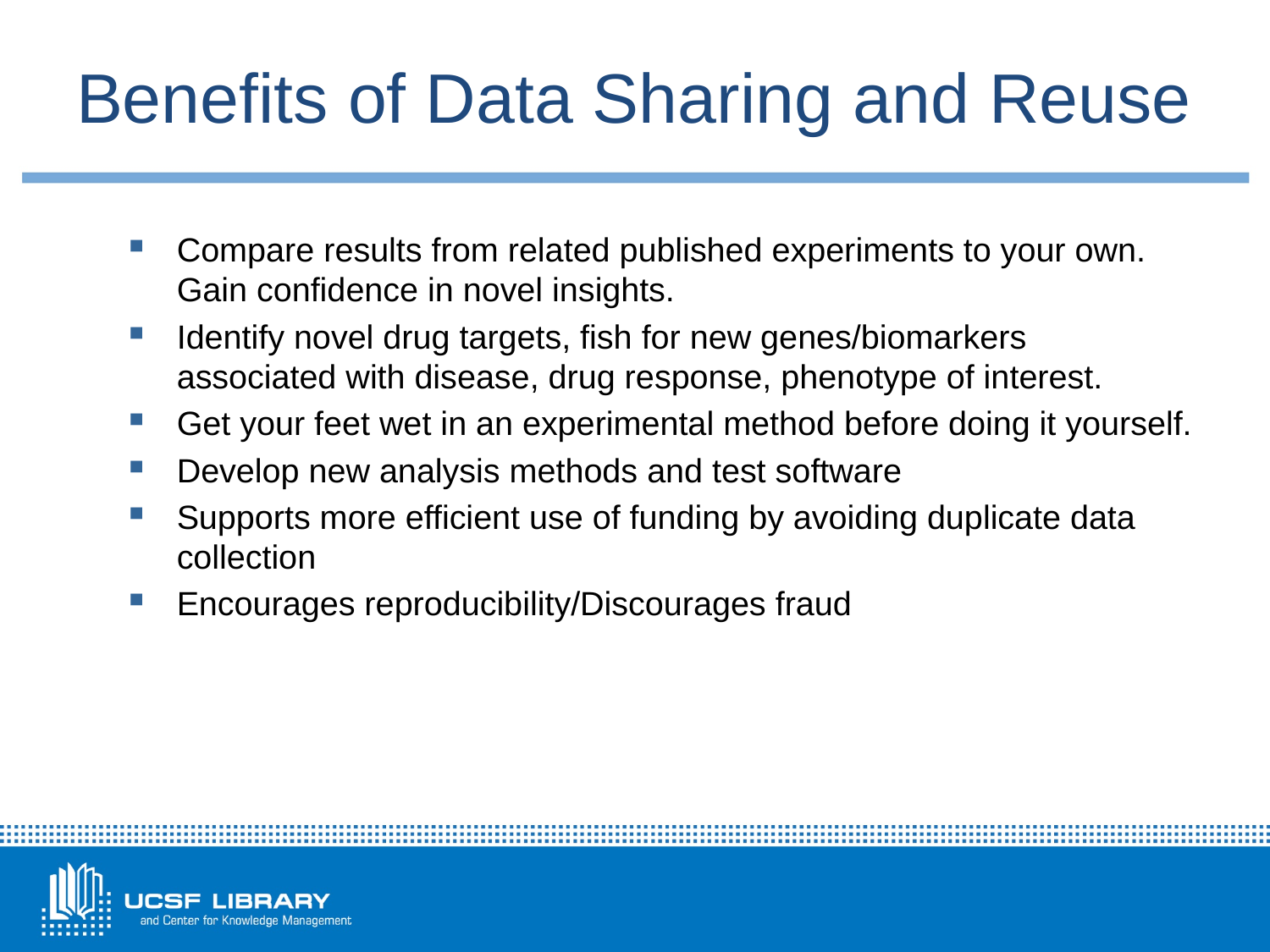

# Benefits of Data Sharing and Reuse

Compare results from related published experiments to your own.  Gain confidence in novel insights.
Identify novel drug targets, fish for new genes/biomarkers associated with disease, drug response, phenotype of interest.
Get your feet wet in an experimental method before doing it yourself.
Develop new analysis methods and test software
Supports more efficient use of funding by avoiding duplicate data collection
Encourages reproducibility/Discourages fraud